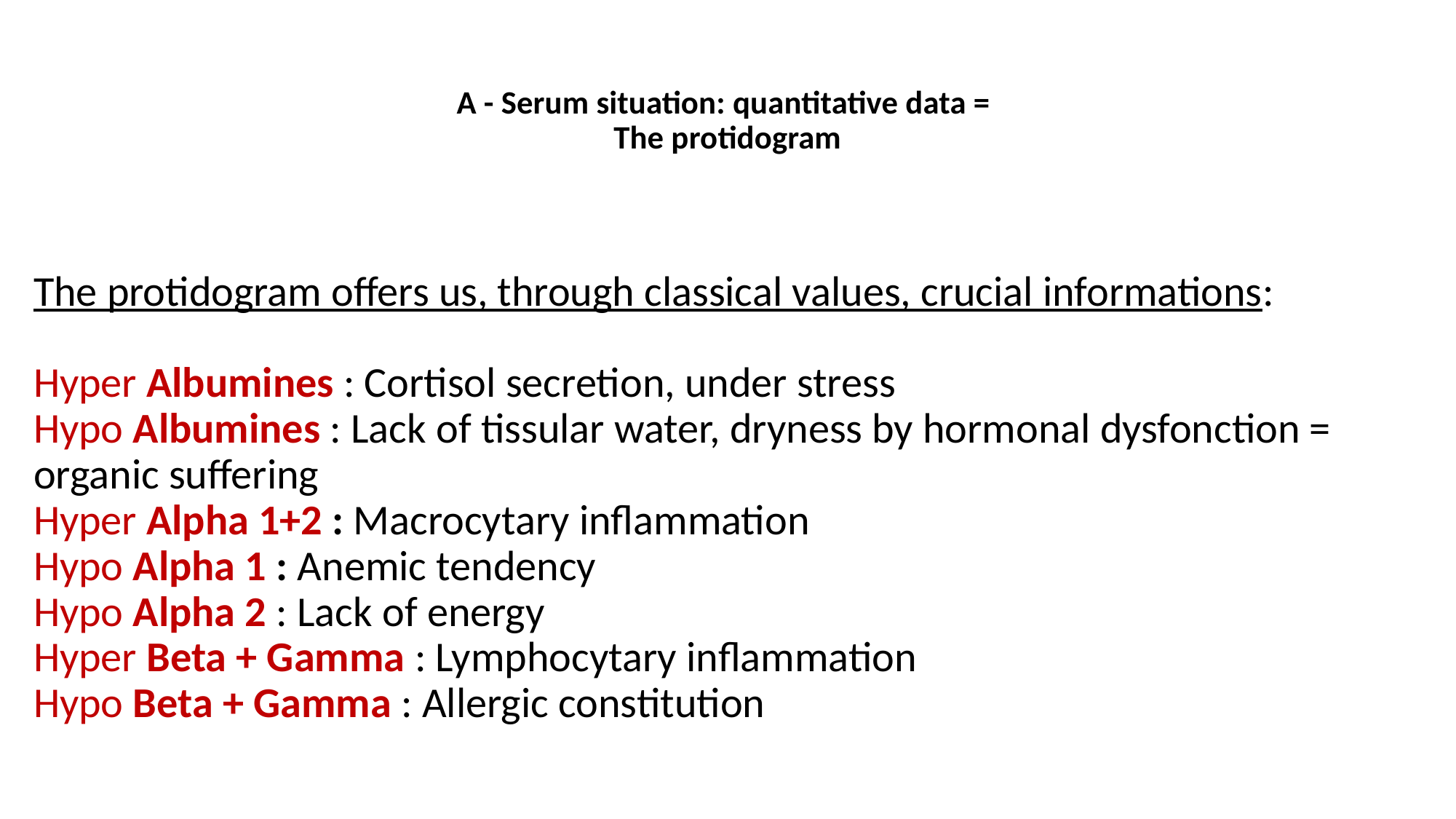

# A - Serum situation: quantitative data = The protidogram
The protidogram offers us, through classical values, crucial informations:
Hyper Albumines : Cortisol secretion, under stress
Hypo Albumines : Lack of tissular water, dryness by hormonal dysfonction =        organic suffering
Hyper Alpha 1+2 : Macrocytary inflammation
Hypo Alpha 1 : Anemic tendency
Hypo Alpha 2 : Lack of energy
Hyper Beta + Gamma : Lymphocytary inflammation
Hypo Beta + Gamma : Allergic constitution